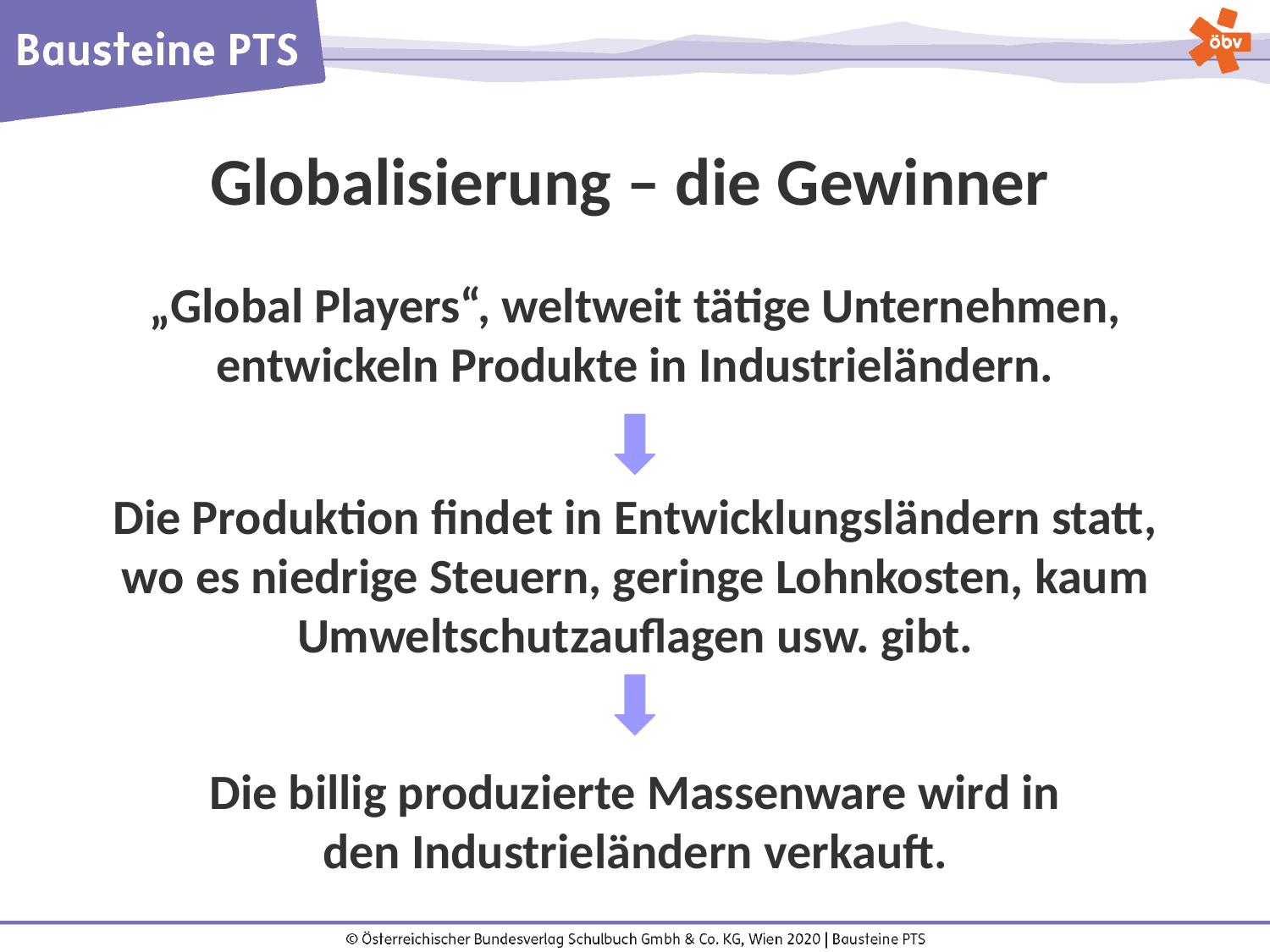

Globalisierung – die Gewinner
„Global Players“, weltweit tätige Unternehmen, entwickeln Produkte in Industrieländern.

Die Produktion findet in Entwicklungsländern statt,
wo es niedrige Steuern, geringe Lohnkosten, kaum Umweltschutzauflagen usw. gibt.

Die billig produzierte Massenware wird in den Industrieländern verkauft.